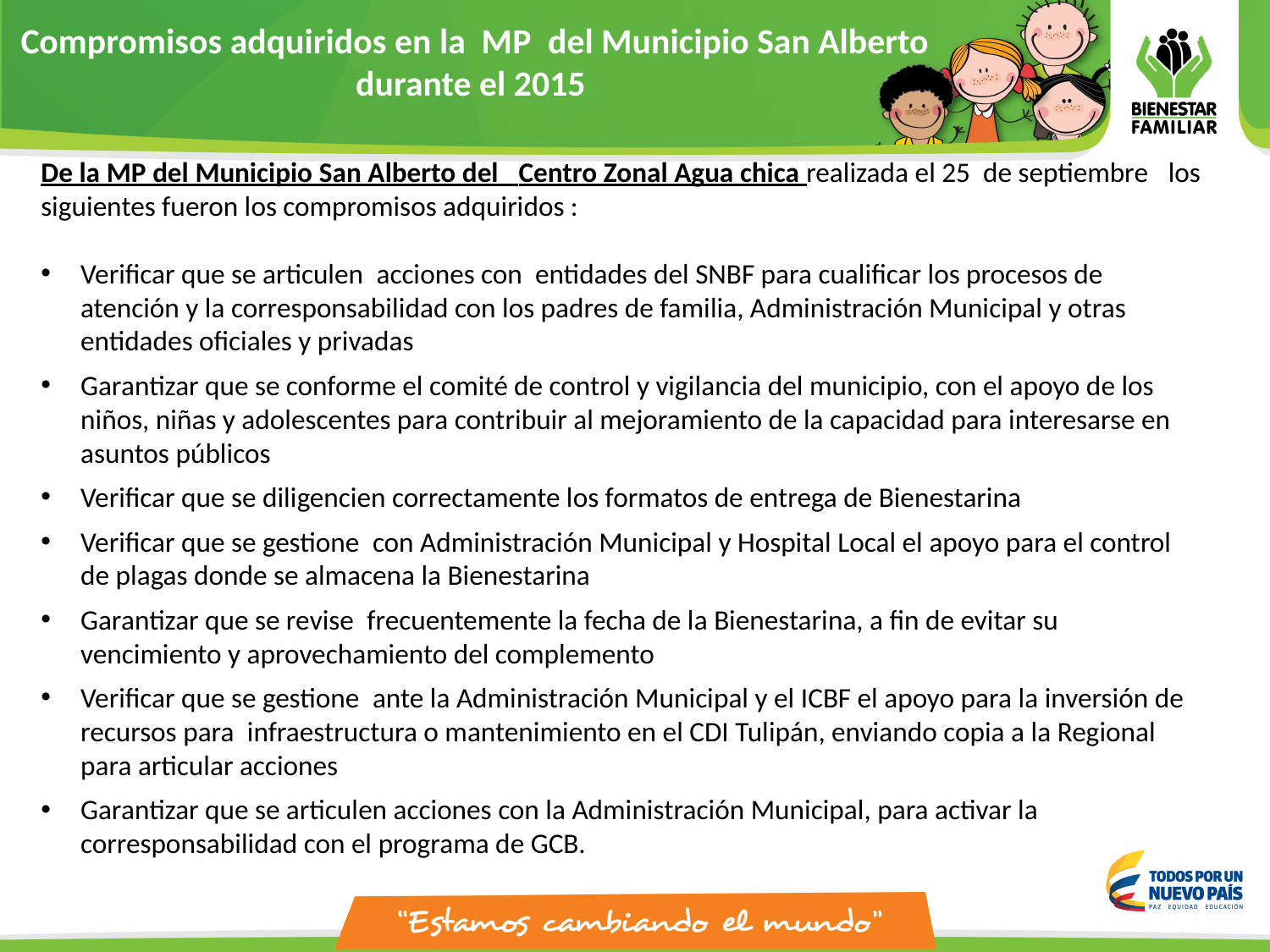

Compromisos adquiridos en la  MP  del Municipio San Alberto
 durante el 2015
De la MP del Municipio San Alberto del   Centro Zonal Agua chica realizada el 25  de septiembre   los siguientes fueron los compromisos adquiridos :

Verificar que se articulen  acciones con  entidades del SNBF para cualificar los procesos de atención y la corresponsabilidad con los padres de familia, Administración Municipal y otras entidades oficiales y privadas
Garantizar que se conforme el comité de control y vigilancia del municipio, con el apoyo de los niños, niñas y adolescentes para contribuir al mejoramiento de la capacidad para interesarse en asuntos públicos
Verificar que se diligencien correctamente los formatos de entrega de Bienestarina
Verificar que se gestione  con Administración Municipal y Hospital Local el apoyo para el control de plagas donde se almacena la Bienestarina
Garantizar que se revise  frecuentemente la fecha de la Bienestarina, a fin de evitar su vencimiento y aprovechamiento del complemento
Verificar que se gestione  ante la Administración Municipal y el ICBF el apoyo para la inversión de recursos para  infraestructura o mantenimiento en el CDI Tulipán, enviando copia a la Regional para articular acciones
Garantizar que se articulen acciones con la Administración Municipal, para activar la corresponsabilidad con el programa de GCB.